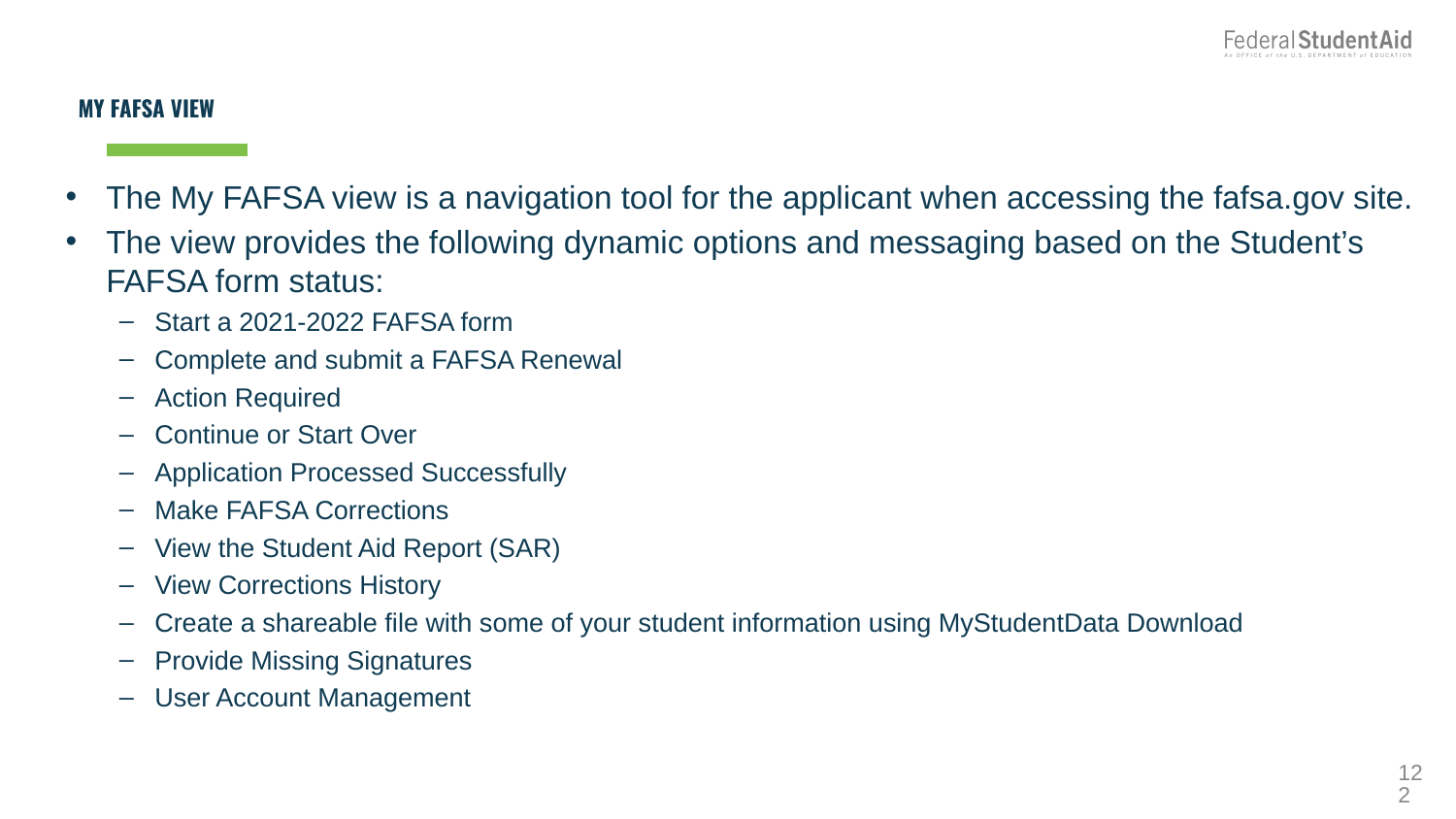

# MY FAFSA VIEW
The My FAFSA view is a navigation tool for the applicant when accessing the fafsa.gov site.
The view provides the following dynamic options and messaging based on the Student’s FAFSA form status:
Start a 2021-2022 FAFSA form
Complete and submit a FAFSA Renewal
Action Required
Continue or Start Over
Application Processed Successfully
Make FAFSA Corrections
View the Student Aid Report (SAR)
View Corrections History
Create a shareable file with some of your student information using MyStudentData Download
Provide Missing Signatures
User Account Management

122